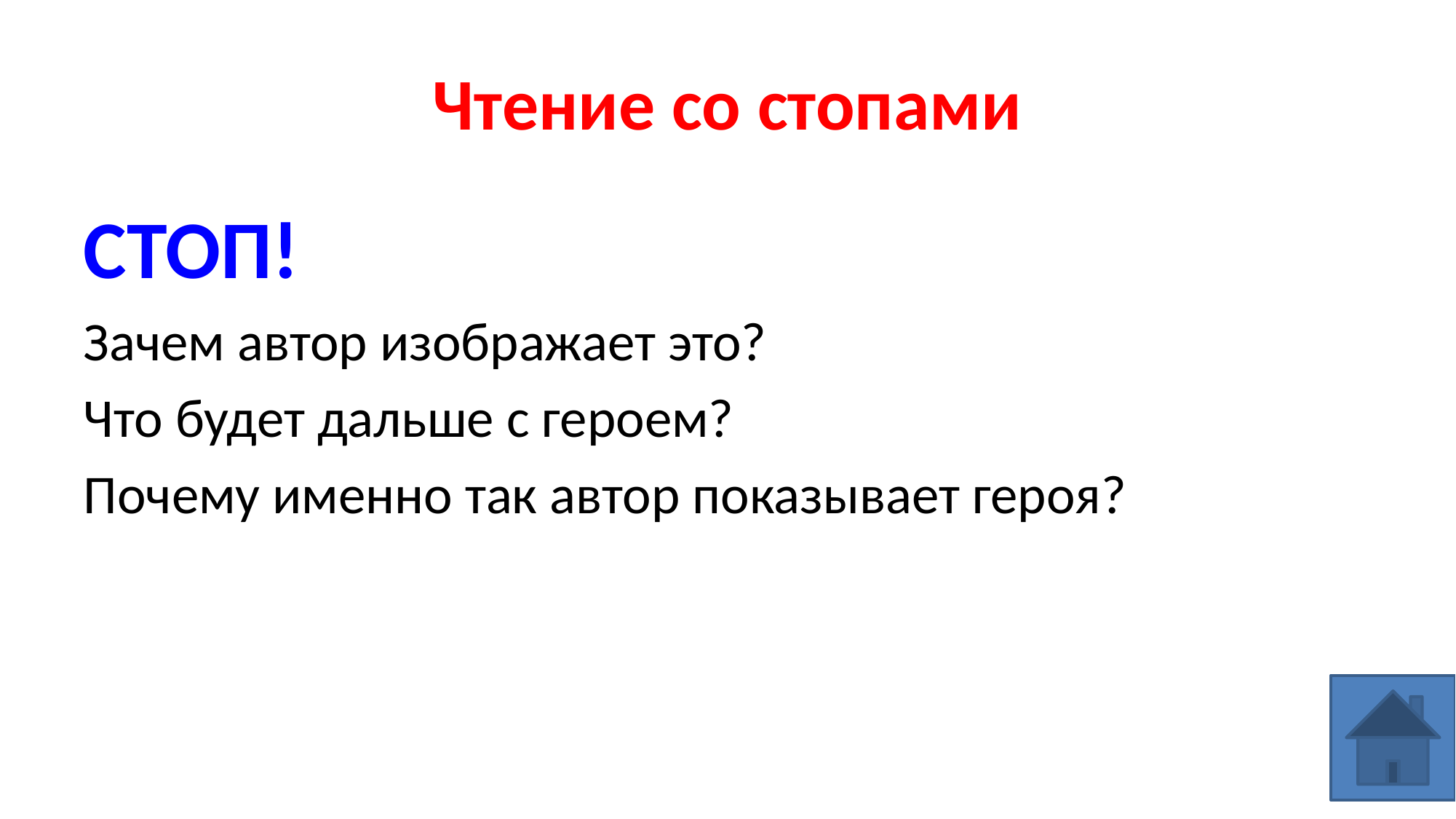

# Чтение со стопами
СТОП!
Зачем автор изображает это?
Что будет дальше с героем?
Почему именно так автор показывает героя?